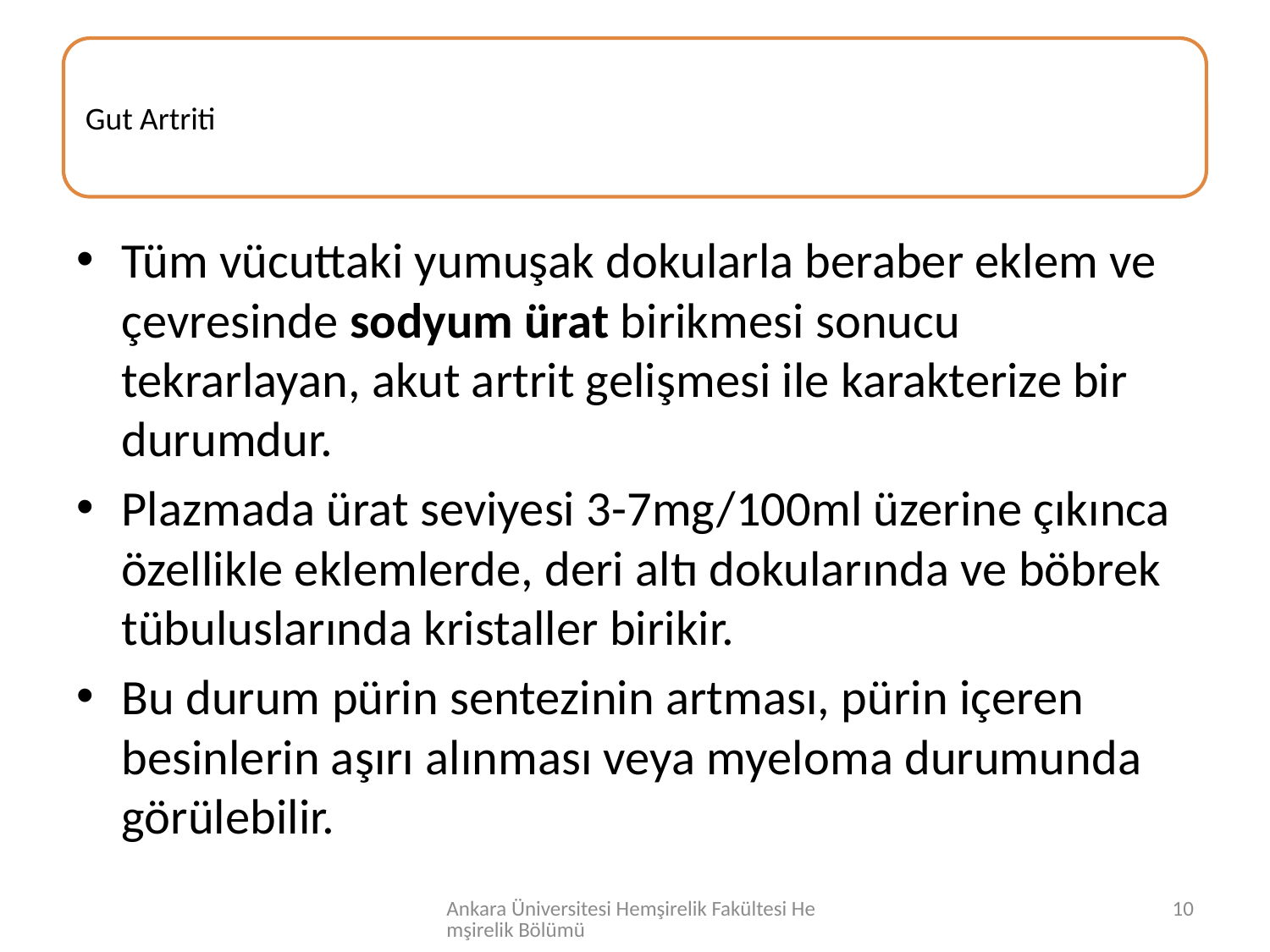

Gut Artriti
Tüm vücuttaki yumuşak dokularla beraber eklem ve çevresinde sodyum ürat birikmesi sonucu tekrarlayan, akut artrit gelişmesi ile karakterize bir durumdur.
Plazmada ürat seviyesi 3-7mg/100ml üzerine çıkınca özellikle eklemlerde, deri altı dokularında ve böbrek tübuluslarında kristaller birikir.
Bu durum pürin sentezinin artması, pürin içeren besinlerin aşırı alınması veya myeloma durumunda görülebilir.
Ankara Üniversitesi Hemşirelik Fakültesi Hemşirelik Bölümü
10